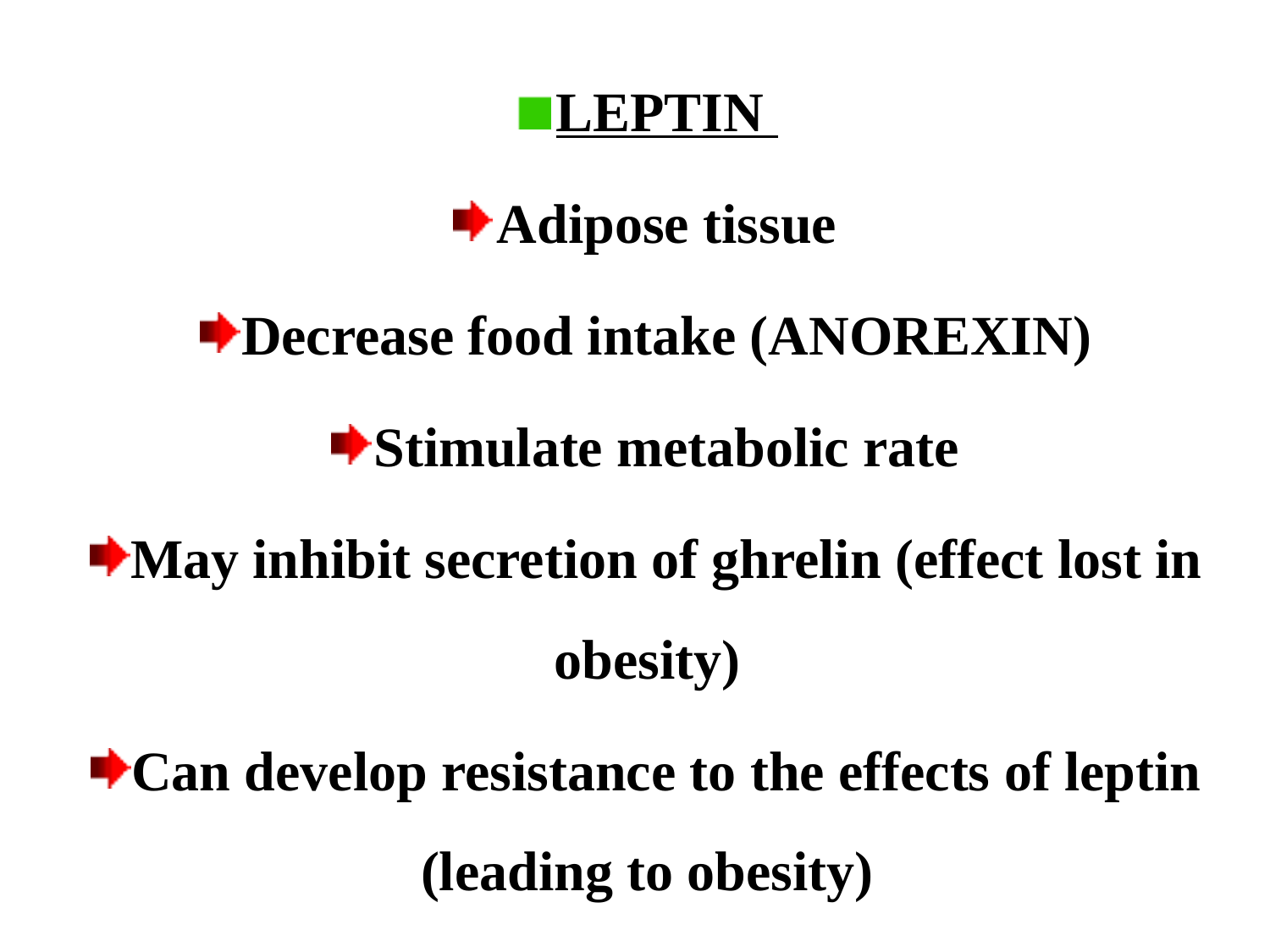

LEPTIN
Adipose tissue
Decrease food intake (ANOREXIN)
Stimulate metabolic rate
May inhibit secretion of ghrelin (effect lost in obesity)
Can develop resistance to the effects of leptin (leading to obesity)